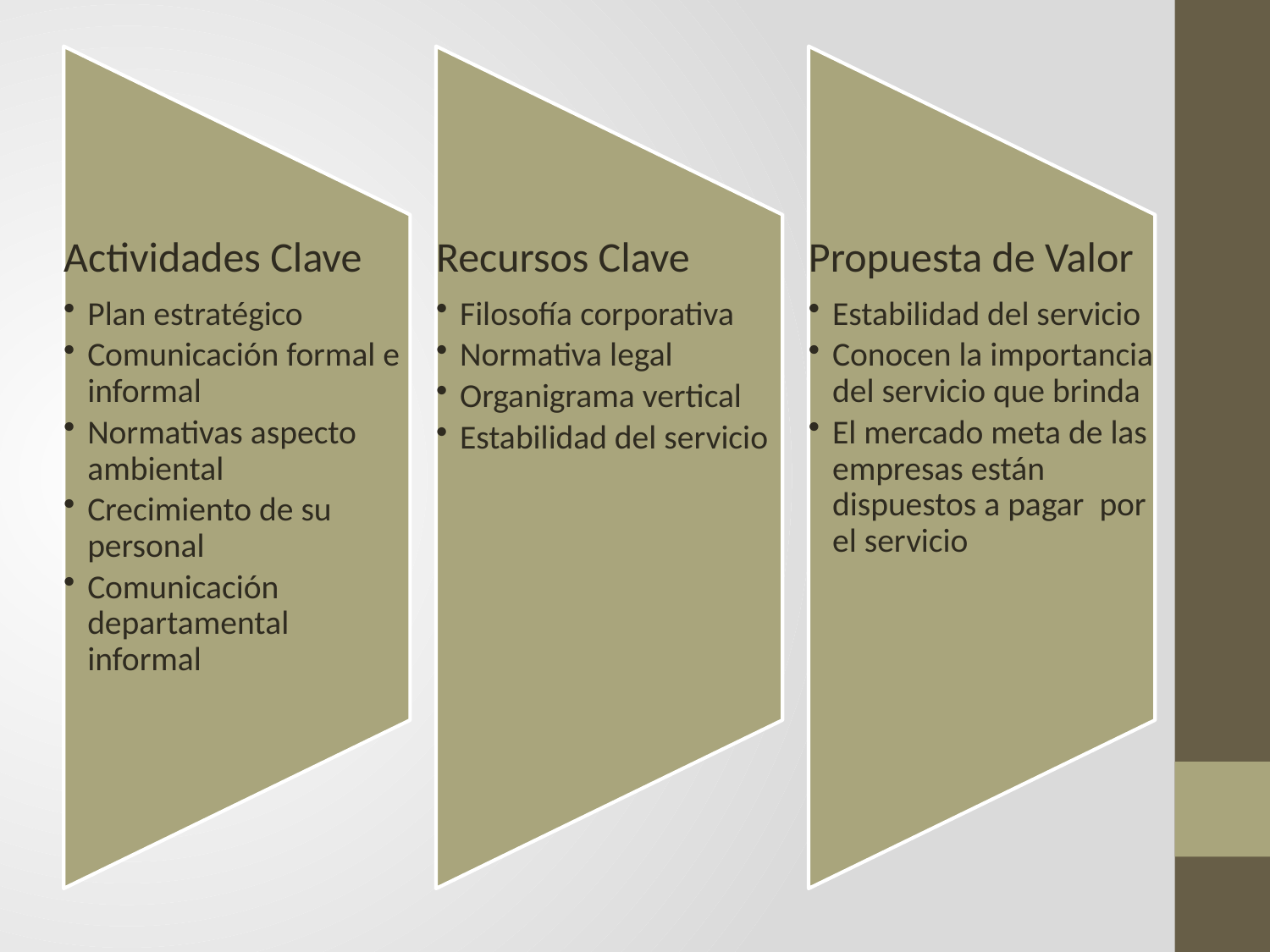

Actividades Clave
Plan estratégico
Comunicación formal e informal
Normativas aspecto ambiental
Crecimiento de su personal
Comunicación departamental informal
Recursos Clave
Filosofía corporativa
Normativa legal
Organigrama vertical
Estabilidad del servicio

Propuesta de Valor
Estabilidad del servicio
Conocen la importancia del servicio que brinda
El mercado meta de las empresas están  dispuestos a pagar  por el servicio